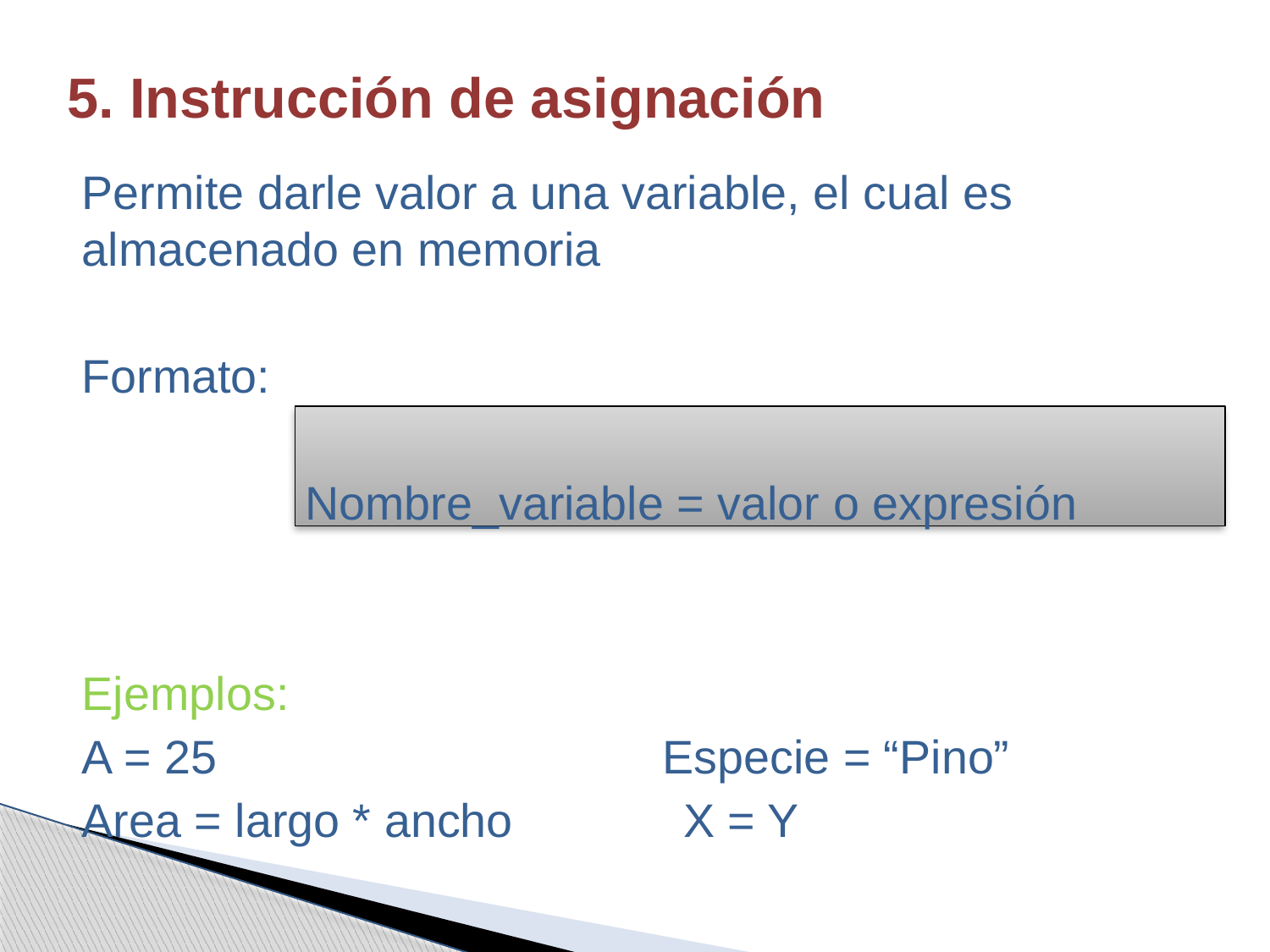

# 5. Instrucción de asignación
Permite darle valor a una variable, el cual es almacenado en memoria

Formato:

                 Nombre_variable = valor o expresión

Ejemplos:
A = 25                                  Especie = “Pino”
Area = largo * ancho             X = Y